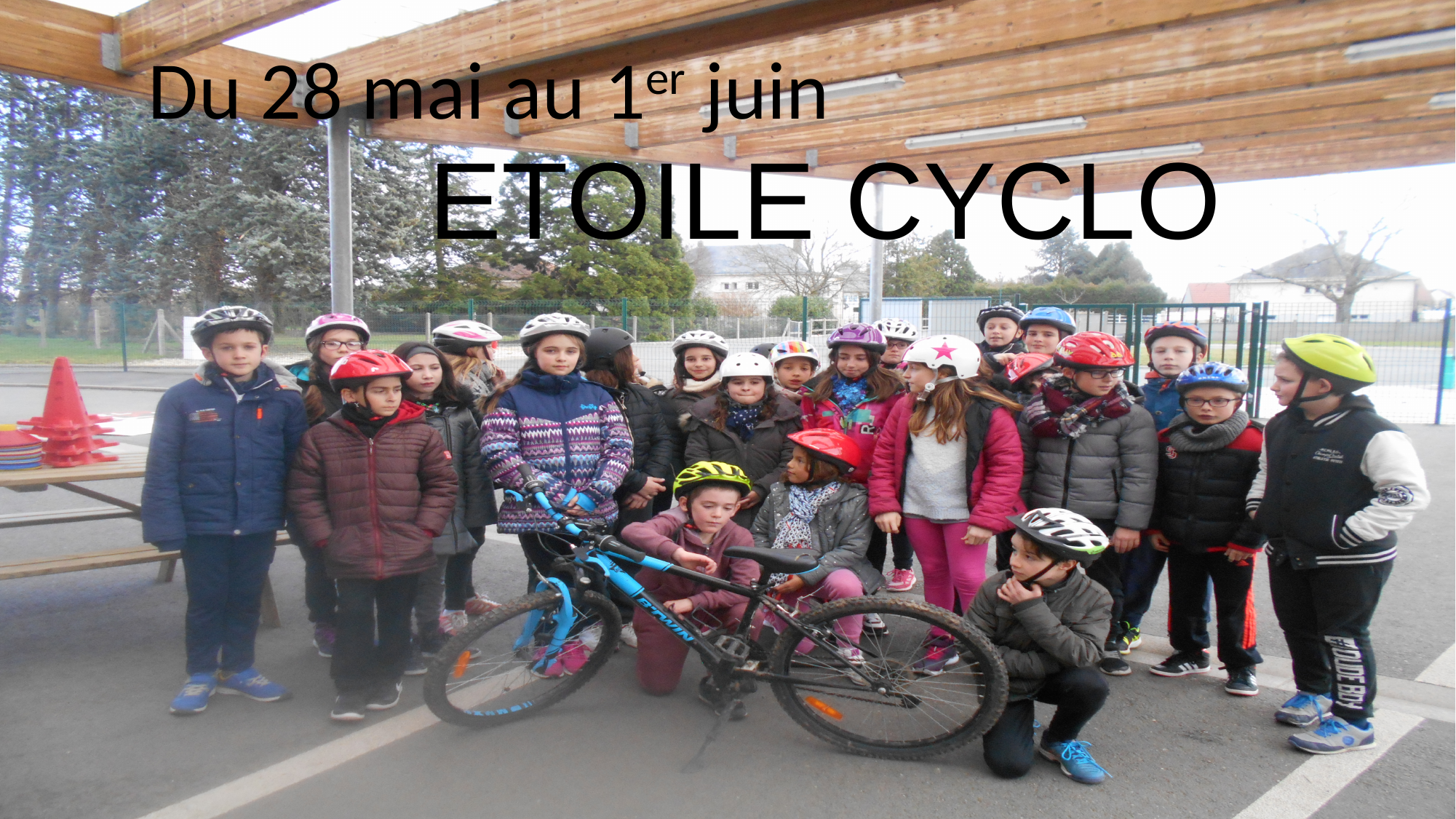

Du 28 mai au 1er juin
ETOILE CYCLO